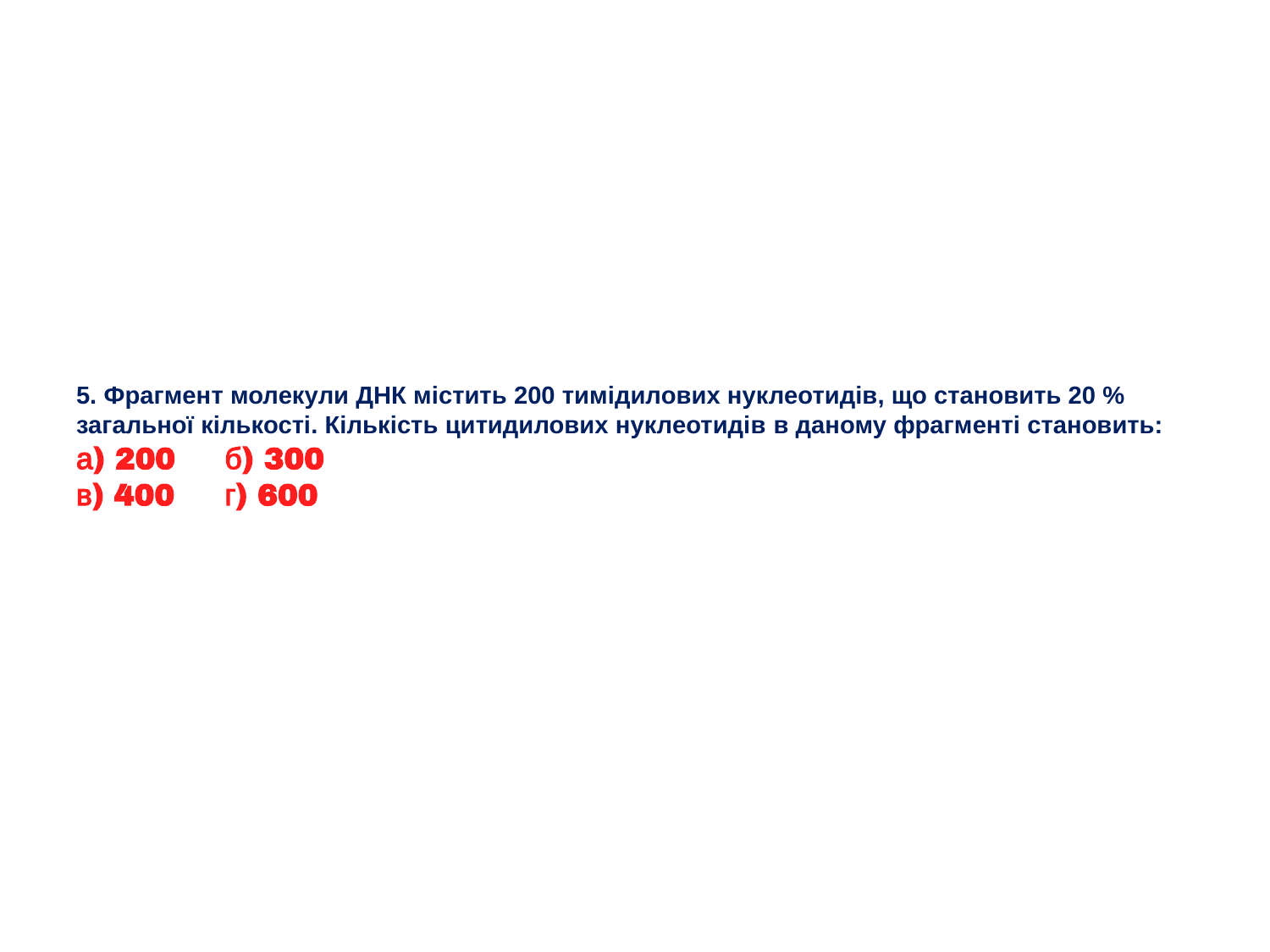

# 5. Фрагмент молекули ДНК містить 200 тимідилових нуклеотидів, що становить 20 % загальної кількості. Кількість цитидилових нуклеотидів в даному фрагменті становить: а) 200    	б) 300 в) 400  	г) 600